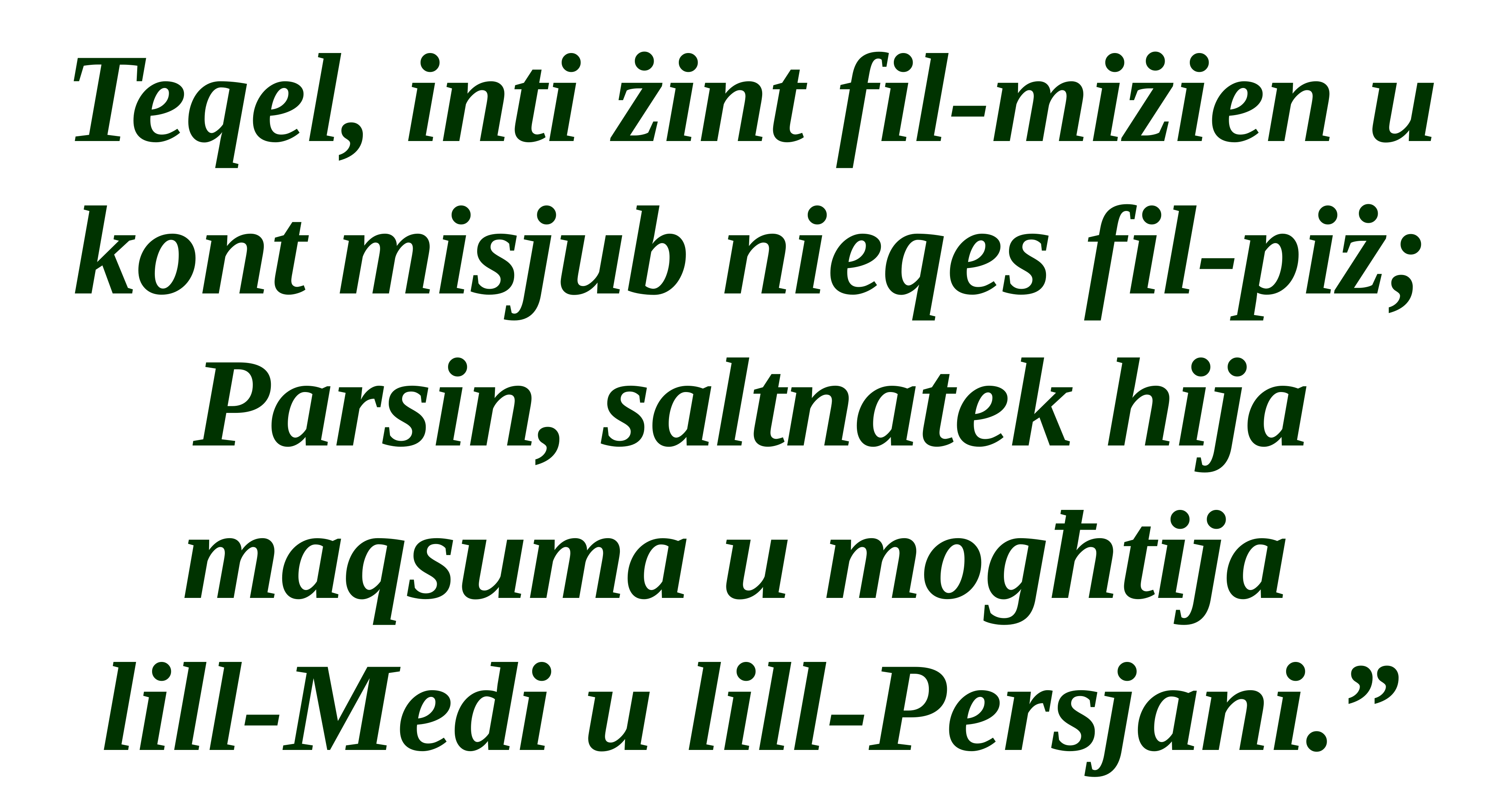

Teqel, inti żint fil-miżien u kont misjub nieqes fil-piż; Parsin, saltnatek hija maqsuma u mogħtija
lill-Medi u lill-Persjani.”